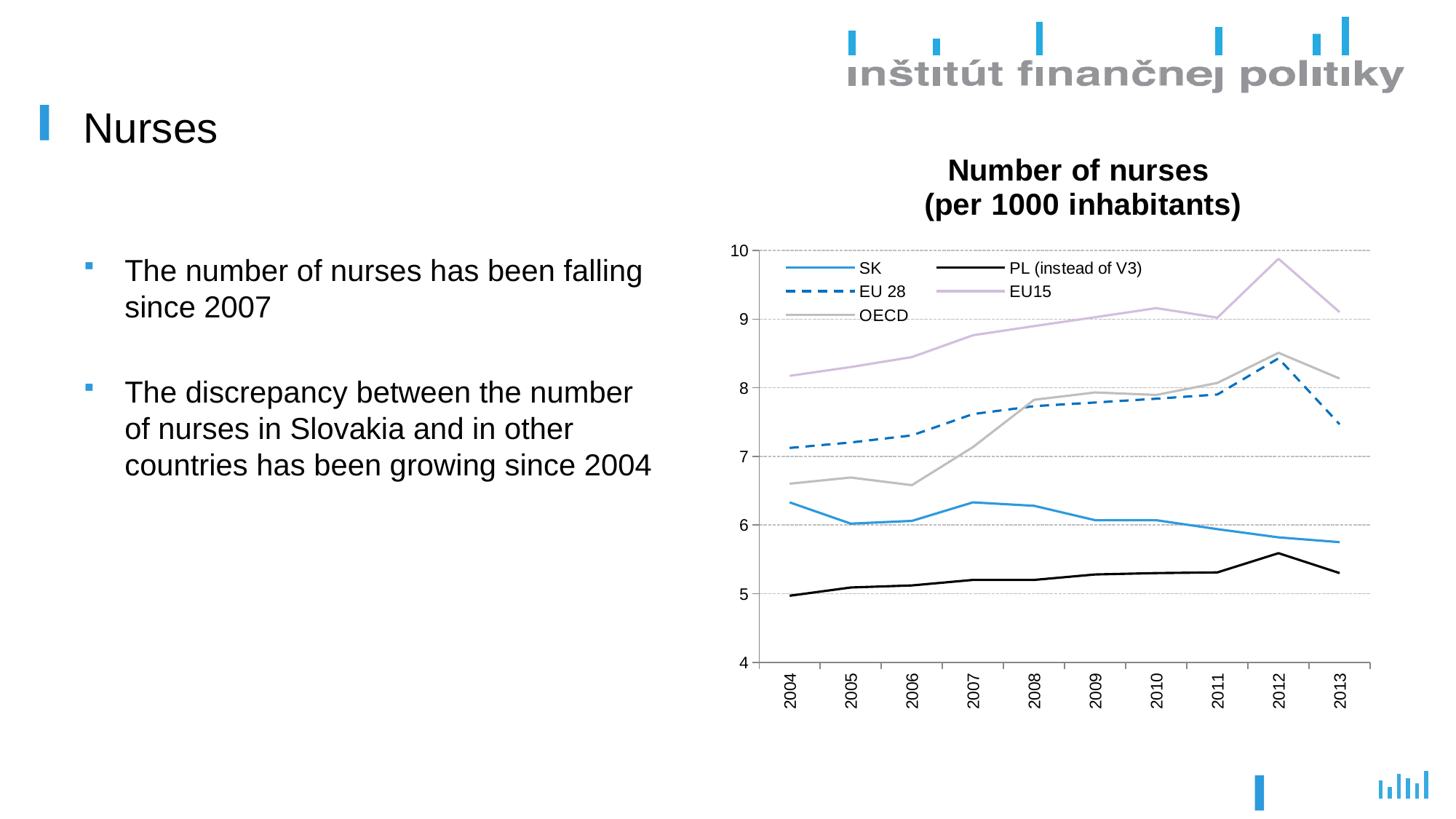

# Nurses

### Chart

| Category | SK | PL (instead of V3) | EU 28 | EU15 | OECD |
|---|---|---|---|---|---|
| 2004 | 6.33 | 4.97 | 7.122857142857141 | 8.173333333333334 | 6.6016666666666675 |
| 2005 | 6.02 | 5.09 | 7.202142857142857 | 8.302222222222222 | 6.691764705882353 |
| 2006 | 6.06 | 5.12 | 7.305714285714286 | 8.446666666666665 | 6.580588235294118 |
| 2007 | 6.33 | 5.2 | 7.616666666666666 | 8.765 | 7.135555555555555 |
| 2008 | 6.28 | 5.2 | 7.732 | 8.898 | 7.825 |
| 2009 | 6.07 | 5.28 | 7.785333333333333 | 9.028 | 7.931578947368419 |
| 2010 | 6.07 | 5.3 | 7.8406666666666665 | 9.16 | 7.895789473684211 |
| 2011 | 5.94 | 5.31 | 7.901764705882352 | 9.020833333333334 | 8.07 |
| 2012 | 5.82 | 5.59 | 8.428749999999999 | 9.879090909090907 | 8.509523809523806 |
| 2013 | 5.75 | 5.3 | 7.4674999999999985 | 9.101428571428572 | 8.134117647058824 |
The number of nurses has been falling since 2007

The discrepancy between the number of nurses in Slovakia and in other countries has been growing since 2004